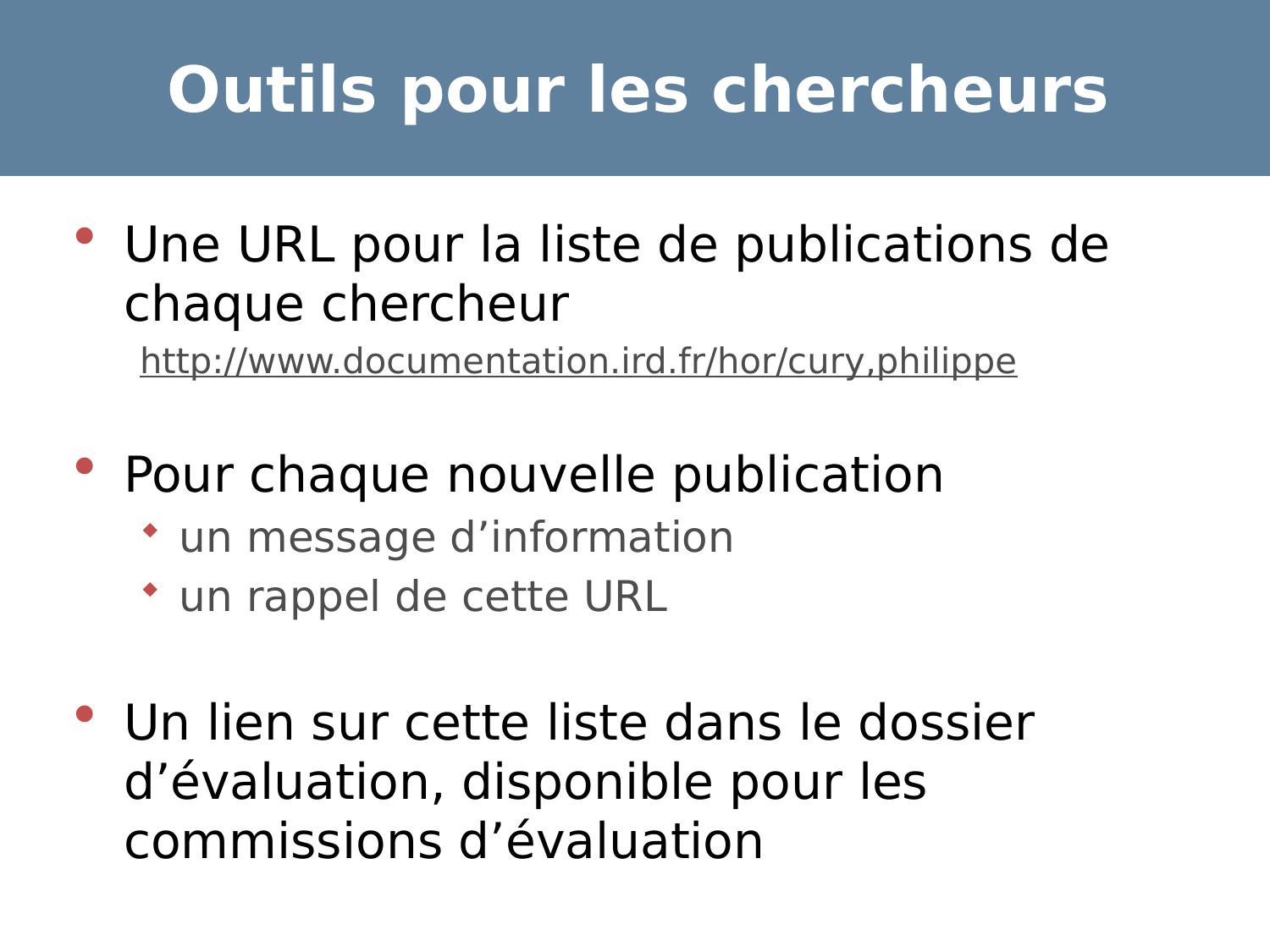

# Outils pour les chercheurs
Une URL pour la liste de publications de chaque chercheur
http://www.documentation.ird.fr/hor/cury,philippe
Pour chaque nouvelle publication
un message d’information
un rappel de cette URL
Un lien sur cette liste dans le dossier d’évaluation, disponible pour les commissions d’évaluation